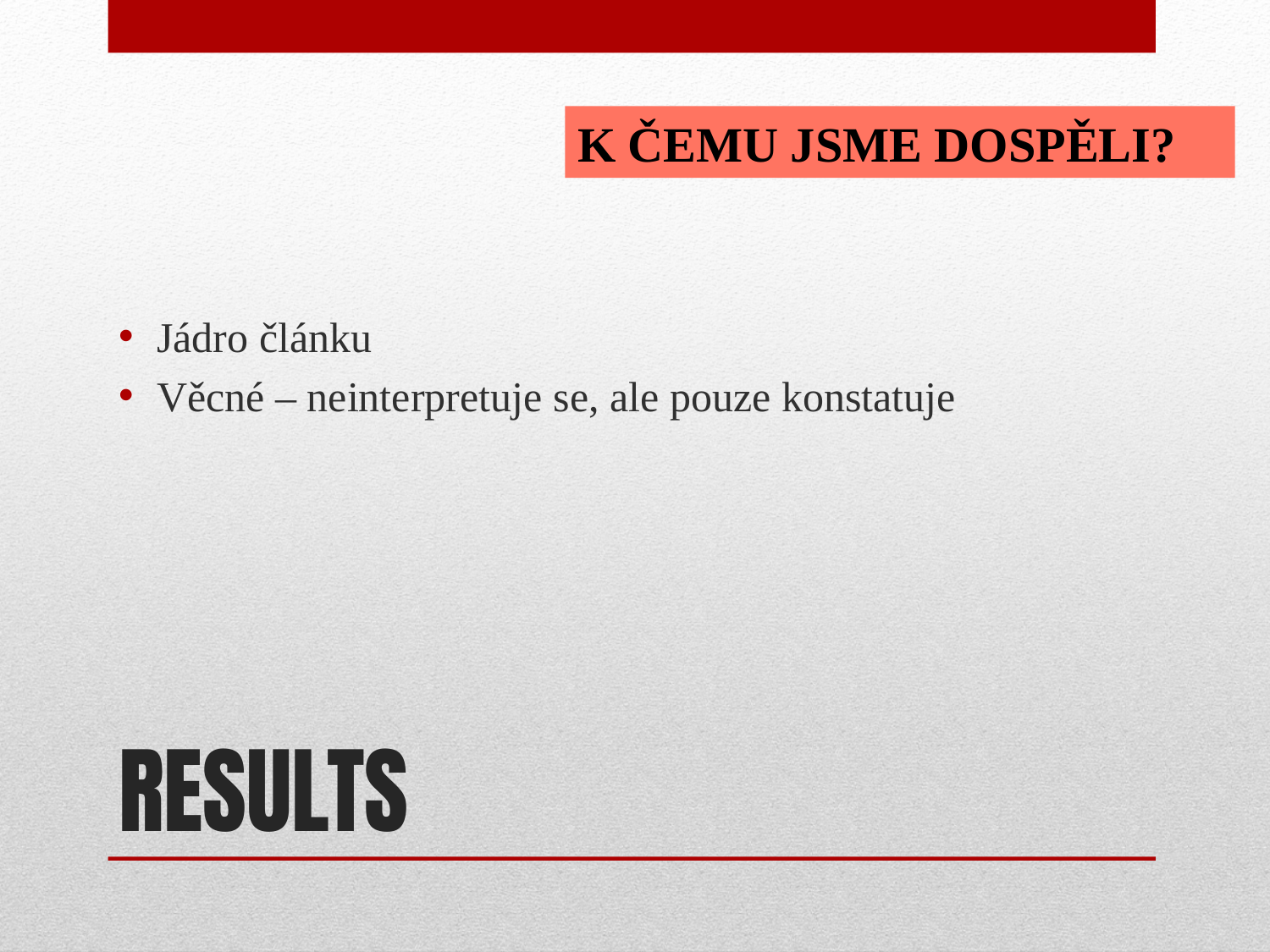

Jádro článku
Věcné – neinterpretuje se, ale pouze konstatuje
K ČEMU JSME DOSPĚLI?
# RESULTS